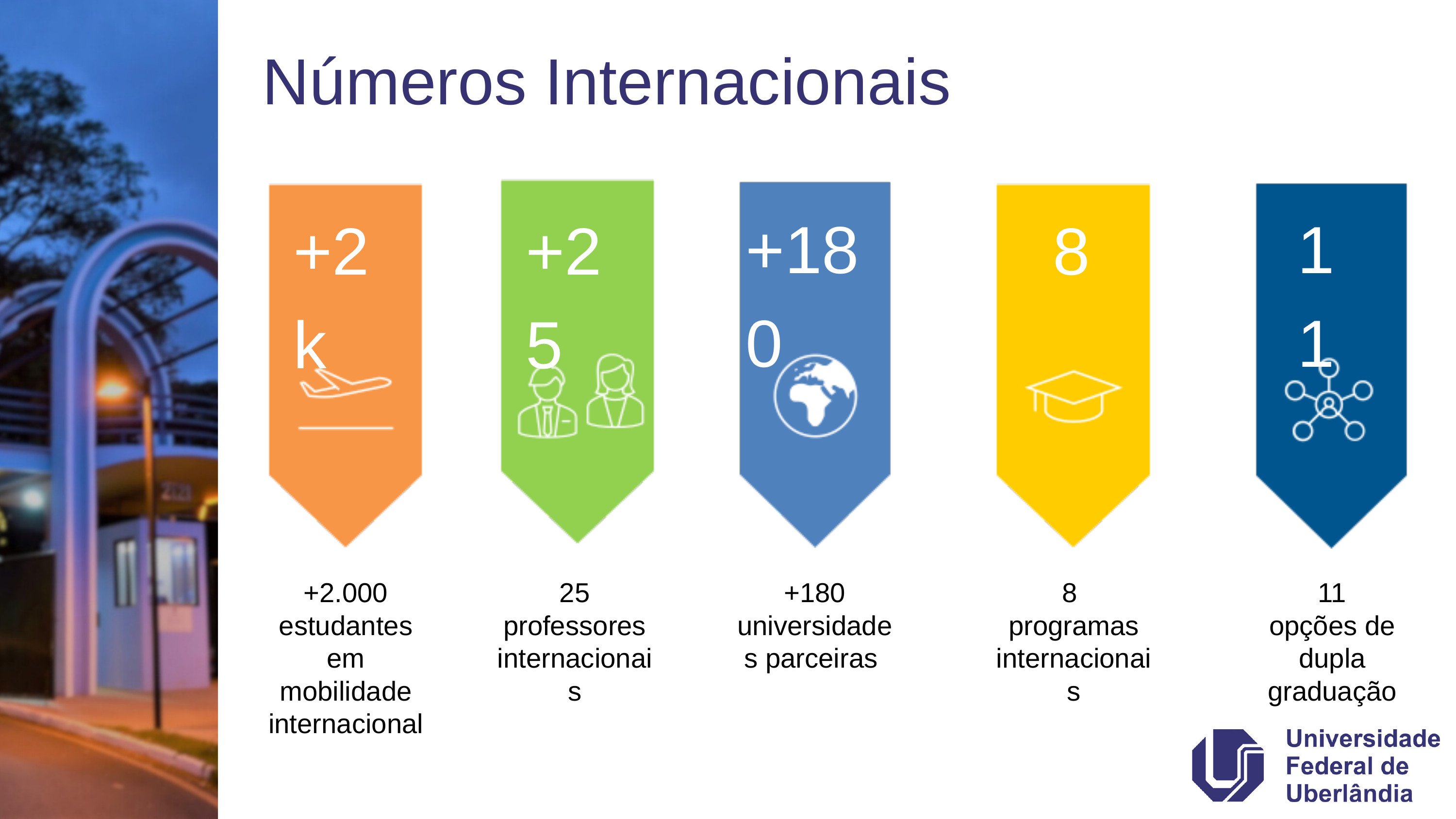

Números Internacionais

+180
11
+25
8
+2k
+2.000 estudantes em mobilidade internacional
25 professores internacionais
+180
universidades parceiras
8
programas internacionais
11
opções de dupla graduação